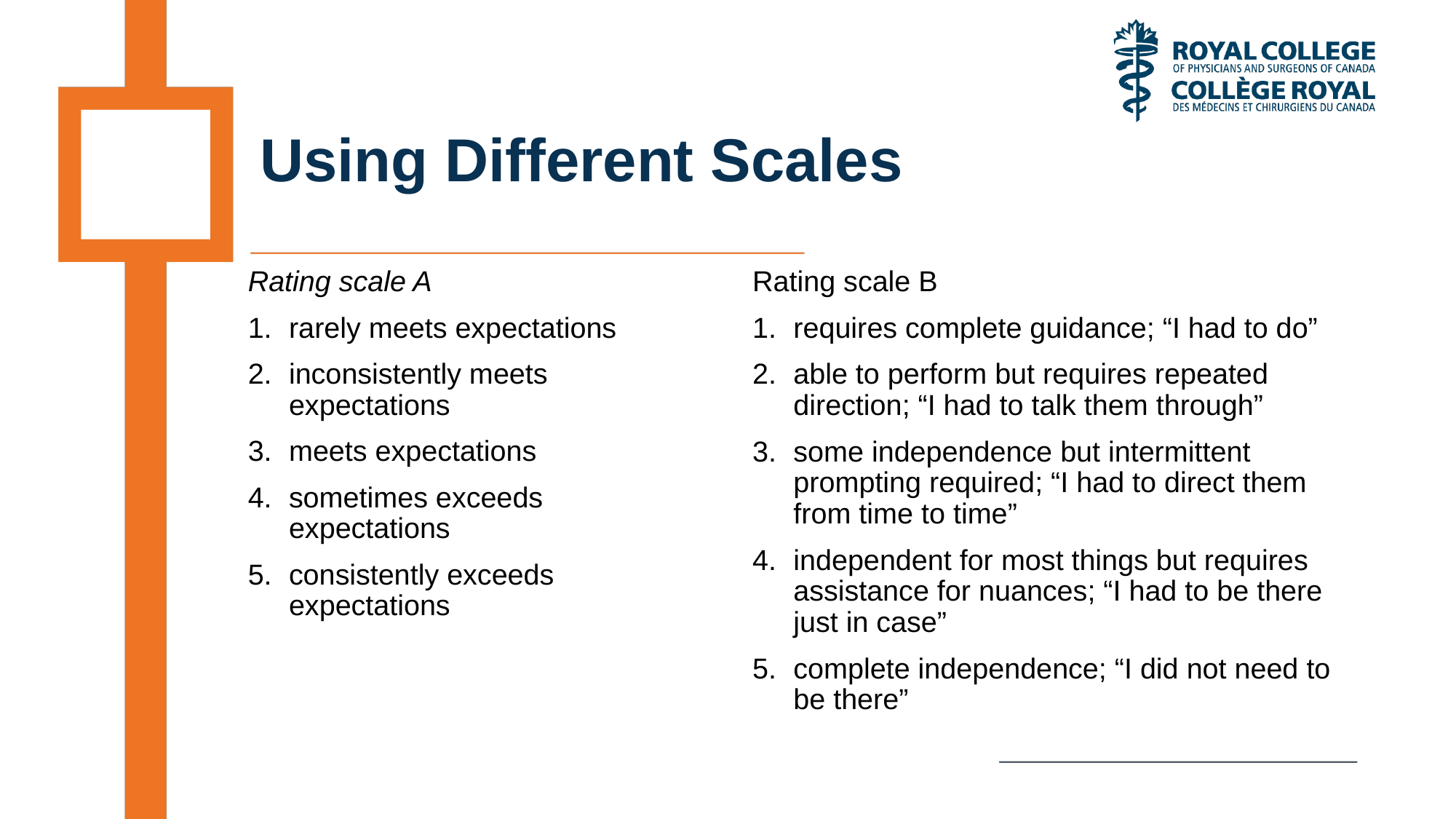

# Using Different Scales
Rating scale A
rarely meets expectations
inconsistently meets expectations
meets expectations
sometimes exceeds expectations
consistently exceeds expectations

Rating scale B
requires complete guidance; “I had to do”
able to perform but requires repeated direction; “I had to talk them through”
some independence but intermittent prompting required; “I had to direct them from time to time”
independent for most things but requires assistance for nuances; “I had to be there just in case”
complete independence; “I did not need to be there”